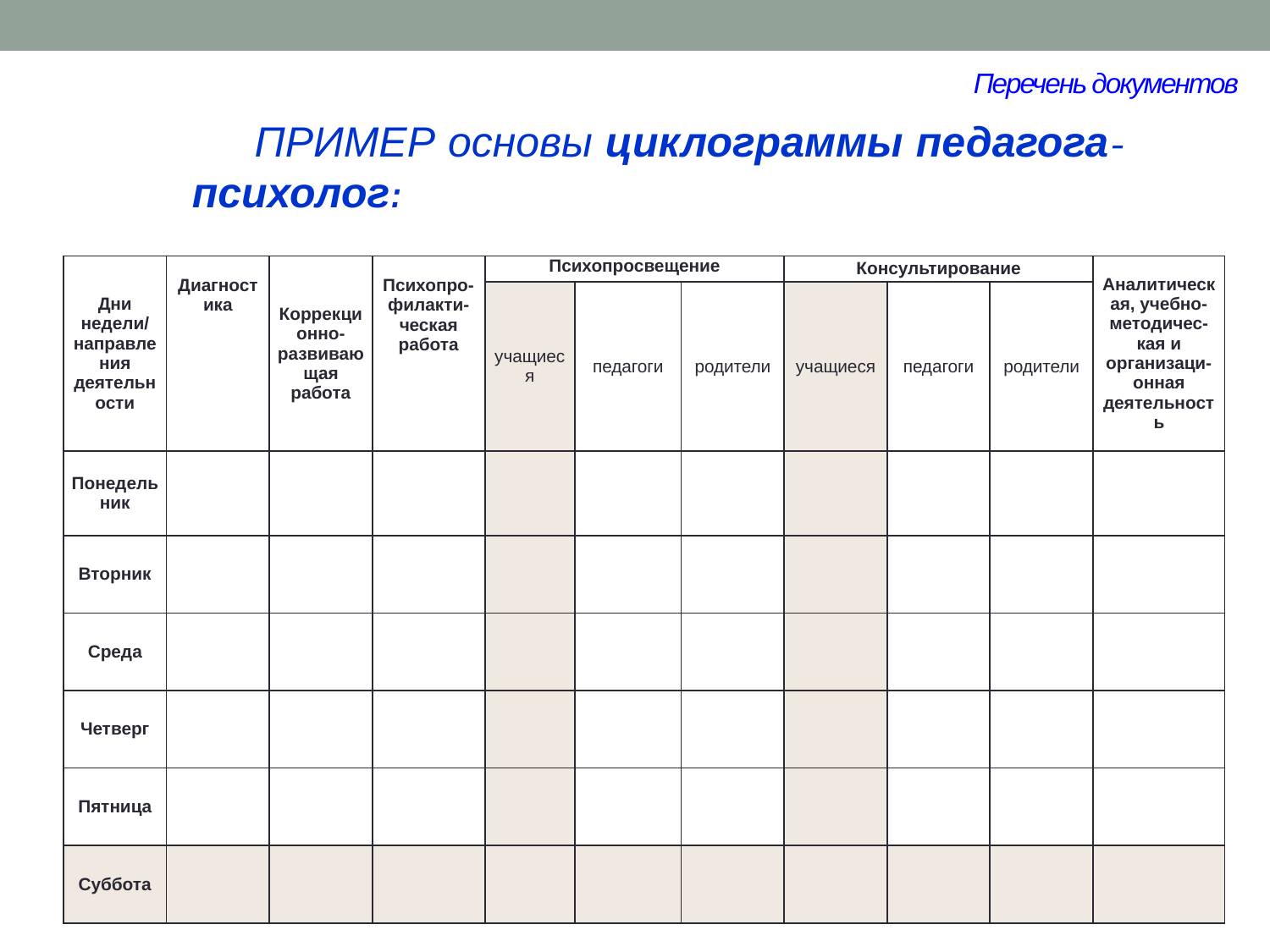

# Перечень документов
ПРИМЕР основы циклограммы педагога-психолог:
| Дни недели/ направления деятельности | Диагностика | Коррекционно-развивающая работа | Психопро-филакти-ческая работа | Психопросвещение |  |  | Консультирование |  |  | Аналитическая, учебно-методичес-кая и организаци-онная деятельность |
| --- | --- | --- | --- | --- | --- | --- | --- | --- | --- | --- |
|  |  |  |  | учащиеся | педагоги | родители | учащиеся | педагоги | родители |  |
| Понедельник |  |  |  |  |  |  |  |  |  |  |
| Вторник |  |  |  |  |  |  |  |  |  |  |
| Среда |  |  |  |  |  |  |  |  |  |  |
| Четверг |  |  |  |  |  |  |  |  |  |  |
| Пятница |  |  |  |  |  |  |  |  |  |  |
| Суббота |  |  |  |  |  |  |  |  |  |  |